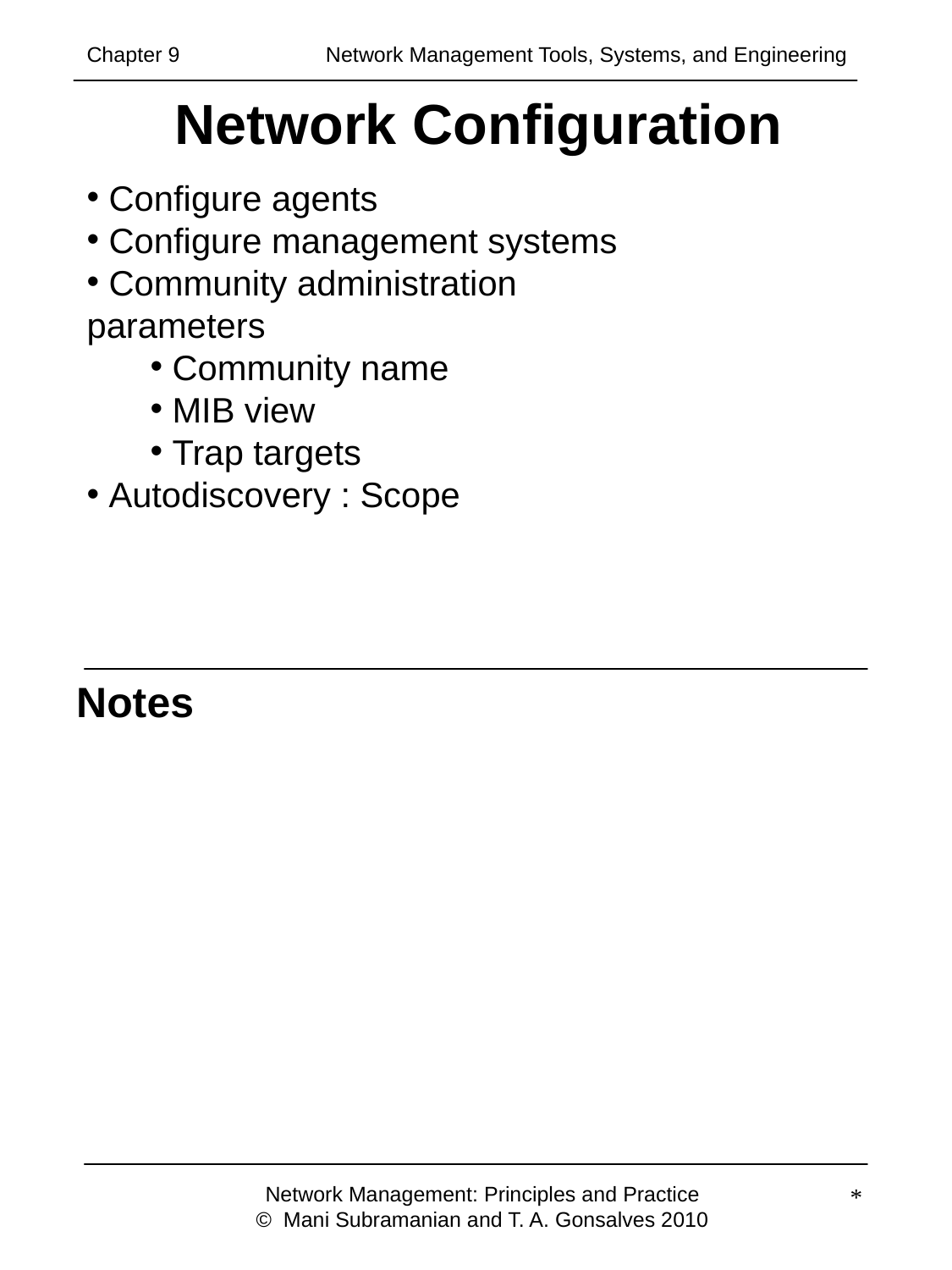

Chapter 9 	                   Network Management Tools, Systems, and Engineering

# Network Configuration
 Configure agents
 Configure management systems
 Community administration parameters
 Community name
 MIB view
 Trap targets
 Autodiscovery : Scope
Notes

Network Management: Principles and Practice
©  Mani Subramanian and T. A. Gonsalves 2010
*